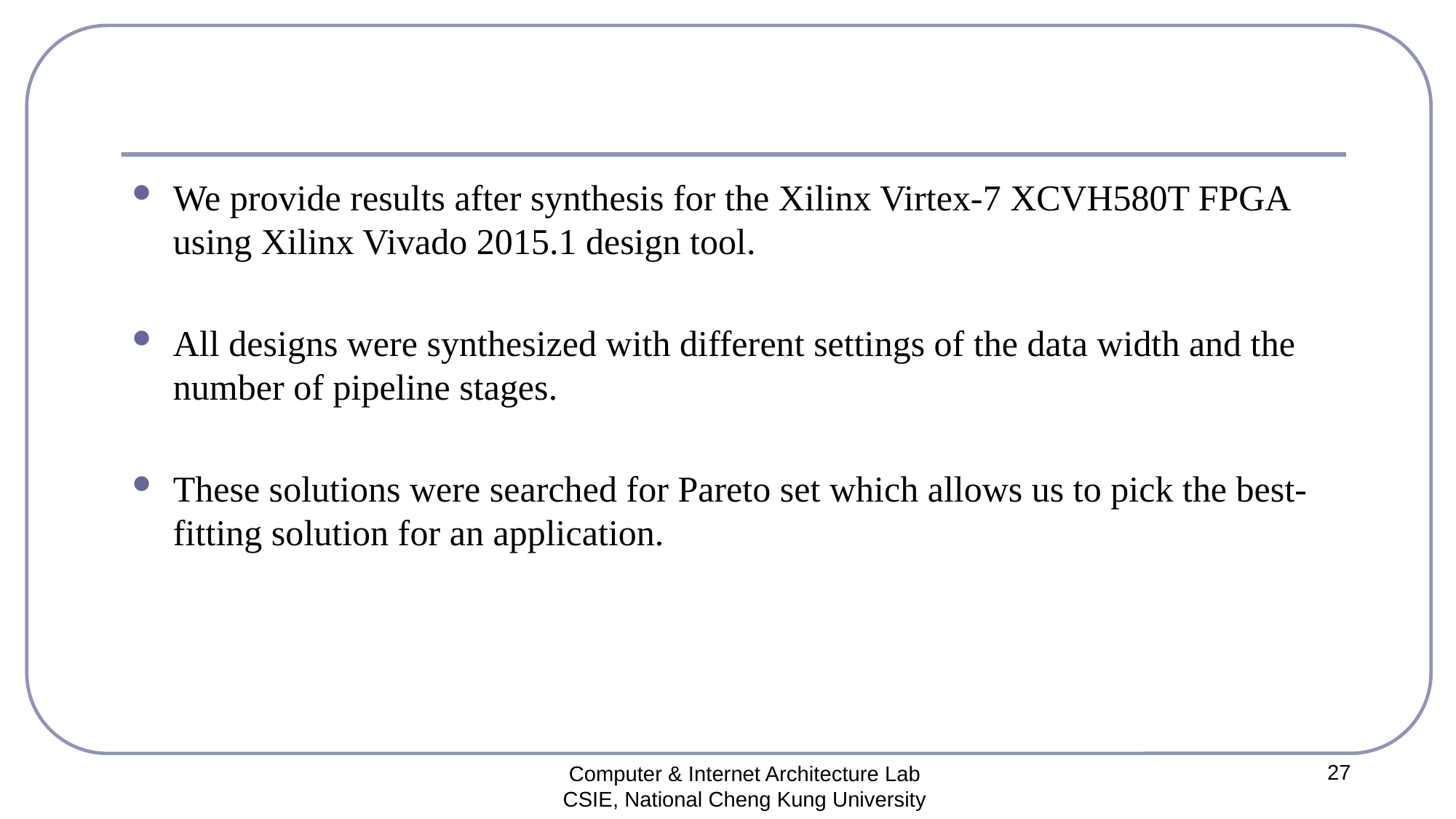

#
We provide results after synthesis for the Xilinx Virtex-7 XCVH580T FPGA using Xilinx Vivado 2015.1 design tool.

All designs were synthesized with different settings of the data width and the number of pipeline stages.

These solutions were searched for Pareto set which allows us to pick the best-fitting solution for an application.
27
Computer & Internet Architecture Lab
CSIE, National Cheng Kung University